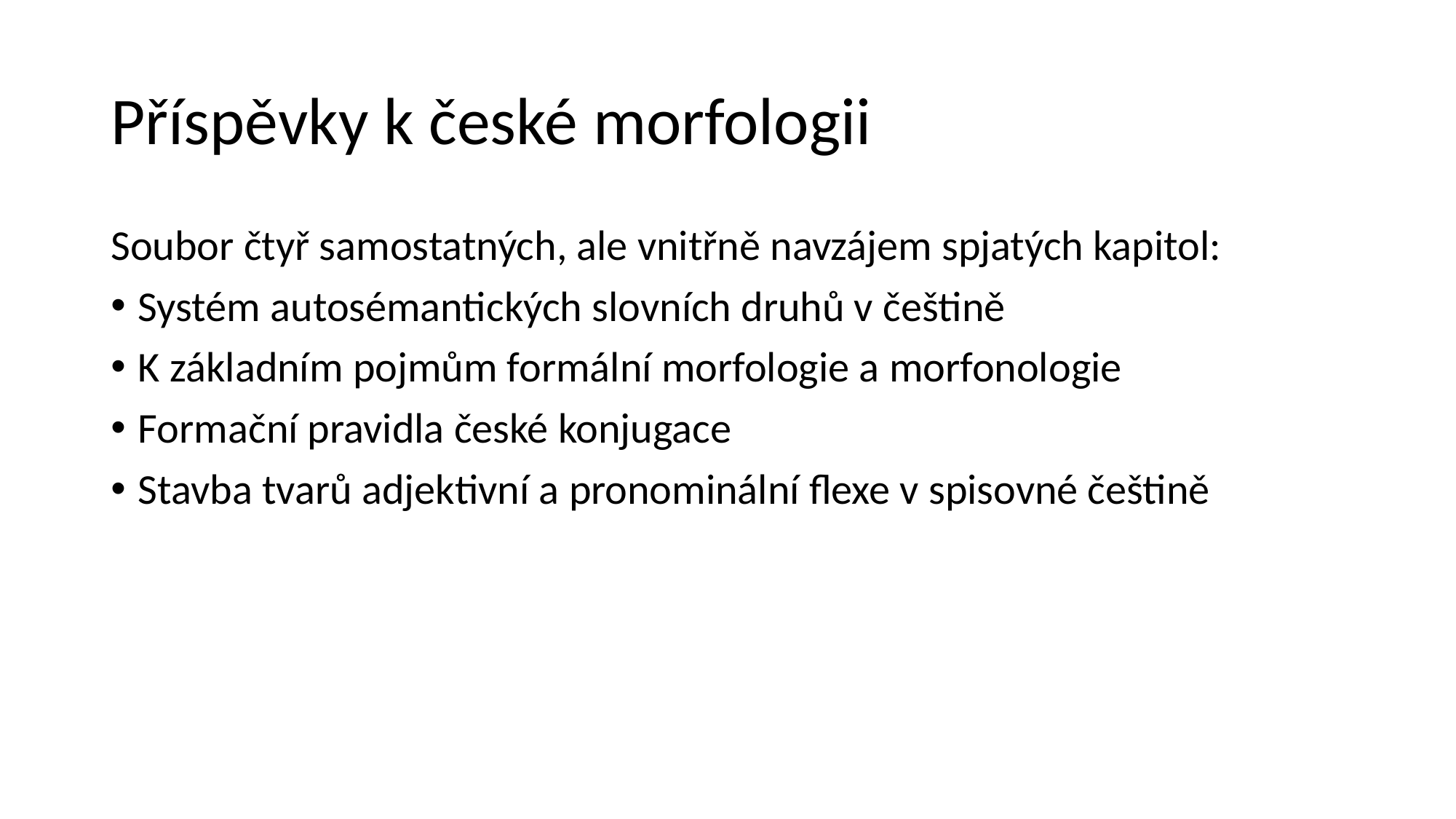

# Příspěvky k české morfologii
Soubor čtyř samostatných, ale vnitřně navzájem spjatých kapitol:
Systém autosémantických slovních druhů v češtině
K základním pojmům formální morfologie a morfonologie
Formační pravidla české konjugace
Stavba tvarů adjektivní a pronominální flexe v spisovné češtině